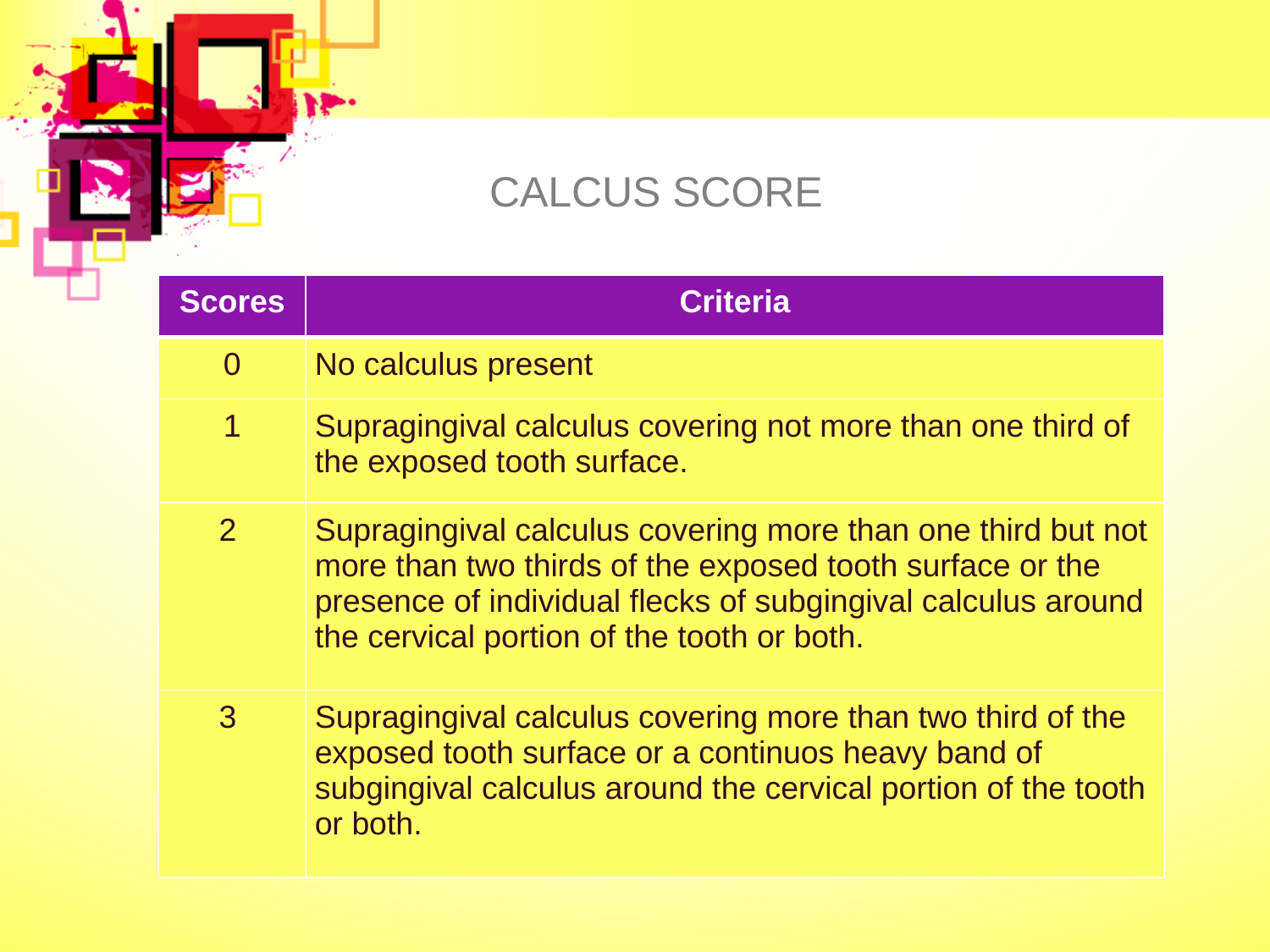

CALCUS SCORE
| Scores | Criteria |
| --- | --- |
| 0 | No calculus present |
| 1 | Supragingival calculus covering not more than one third of the exposed tooth surface. |
| 2 | Supragingival calculus covering more than one third but not more than two thirds of the exposed tooth surface or the presence of individual flecks of subgingival calculus around the cervical portion of the tooth or both. |
| 3 | Supragingival calculus covering more than two third of the exposed tooth surface or a continuos heavy band of subgingival calculus around the cervical portion of the tooth or both. |